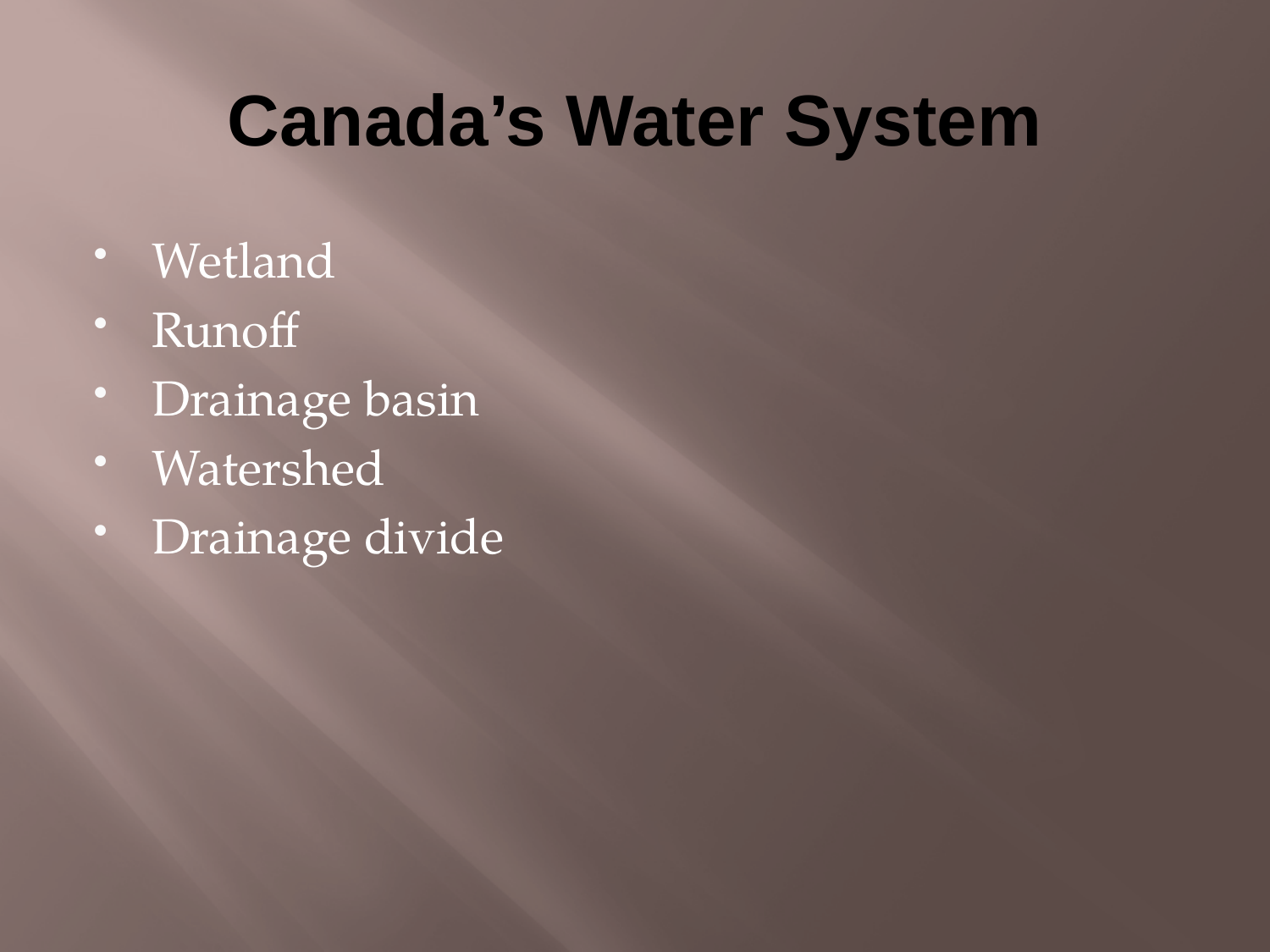

# Canada’s Water System
Wetland
Runoff
Drainage basin
Watershed
Drainage divide